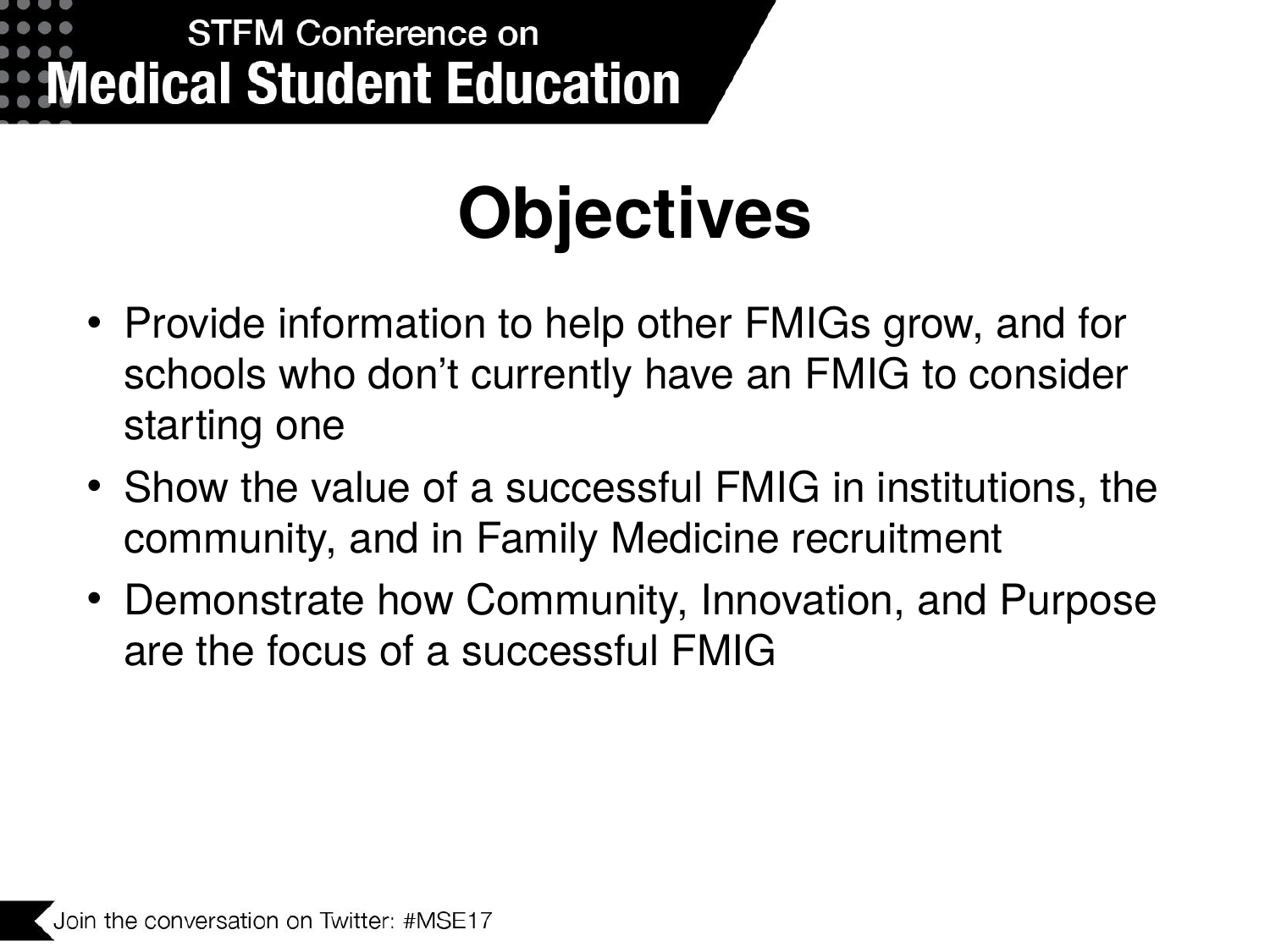

# Objectives
Provide information to help other FMIGs grow, and for schools who don’t currently have an FMIG to consider starting one
Show the value of a successful FMIG in institutions, the community, and in Family Medicine recruitment
Demonstrate how Community, Innovation, and Purpose are the focus of a successful FMIG